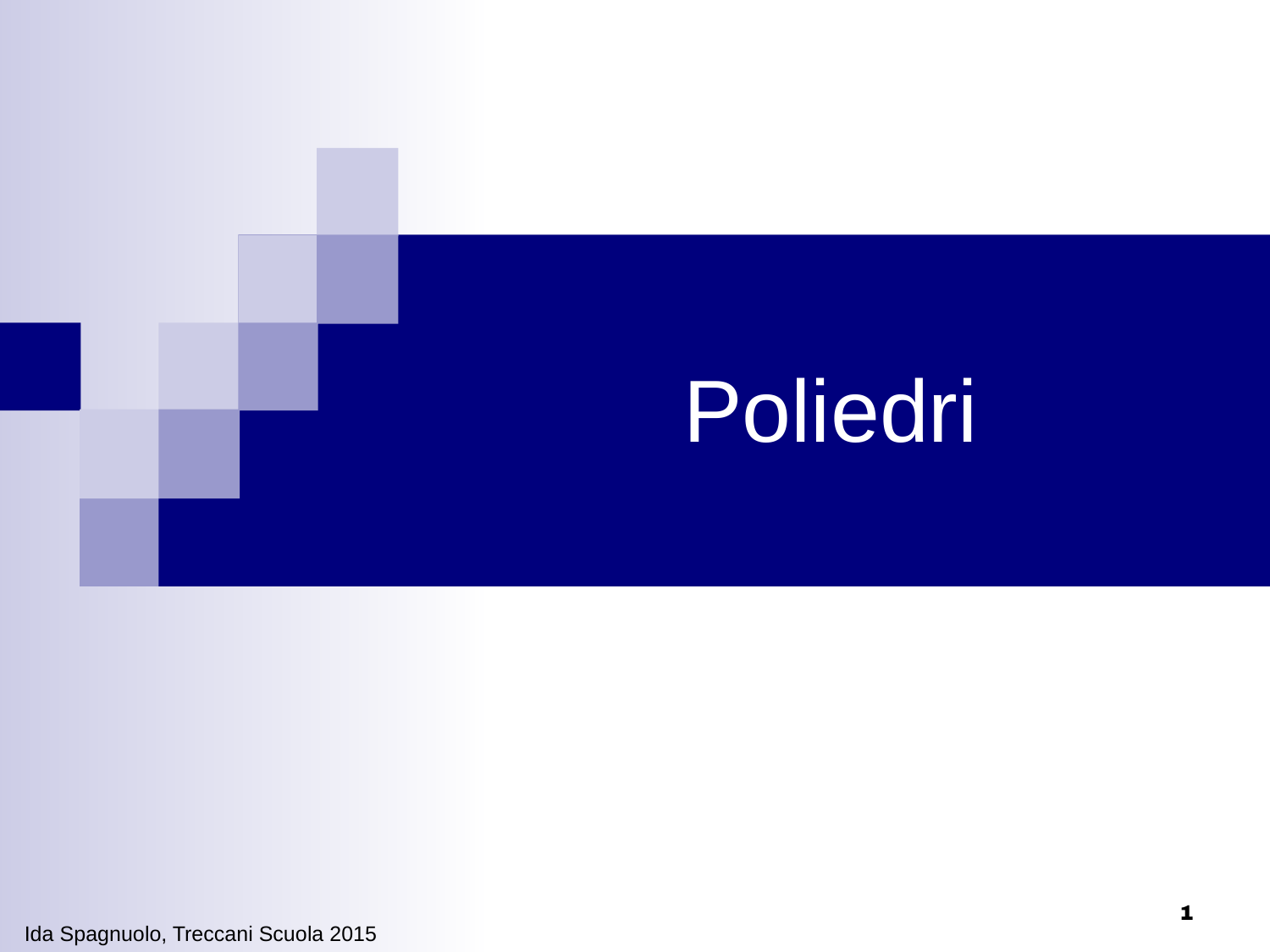

# Poliedri
1
Ida Spagnuolo, Treccani Scuola 2015